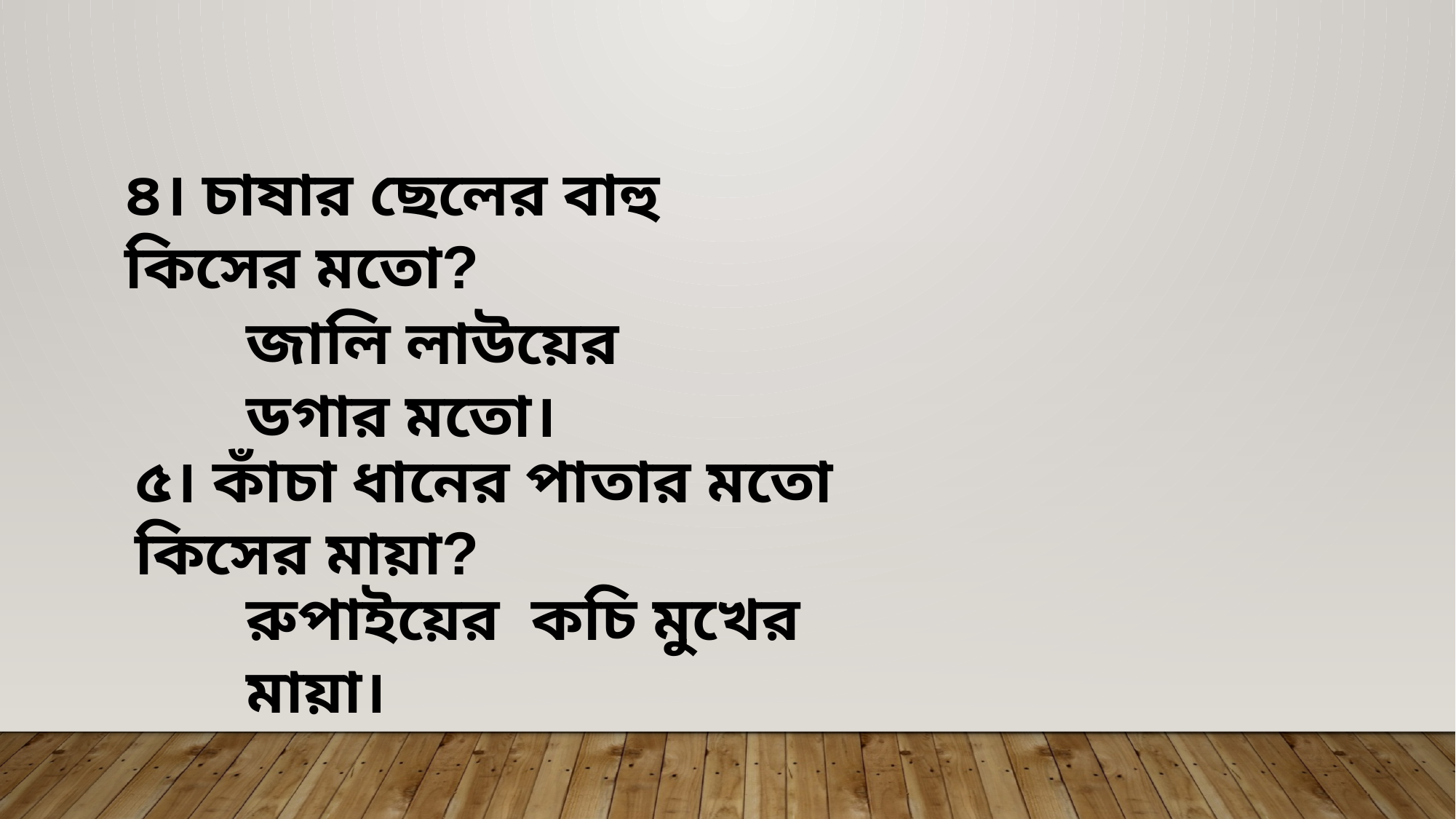

৪। চাষার ছেলের বাহু কিসের মতো?
জালি লাউয়ের ডগার মতো।
৫। কাঁচা ধানের পাতার মতো কিসের মায়া?
রুপাইয়ের  কচি মুখের মায়া।